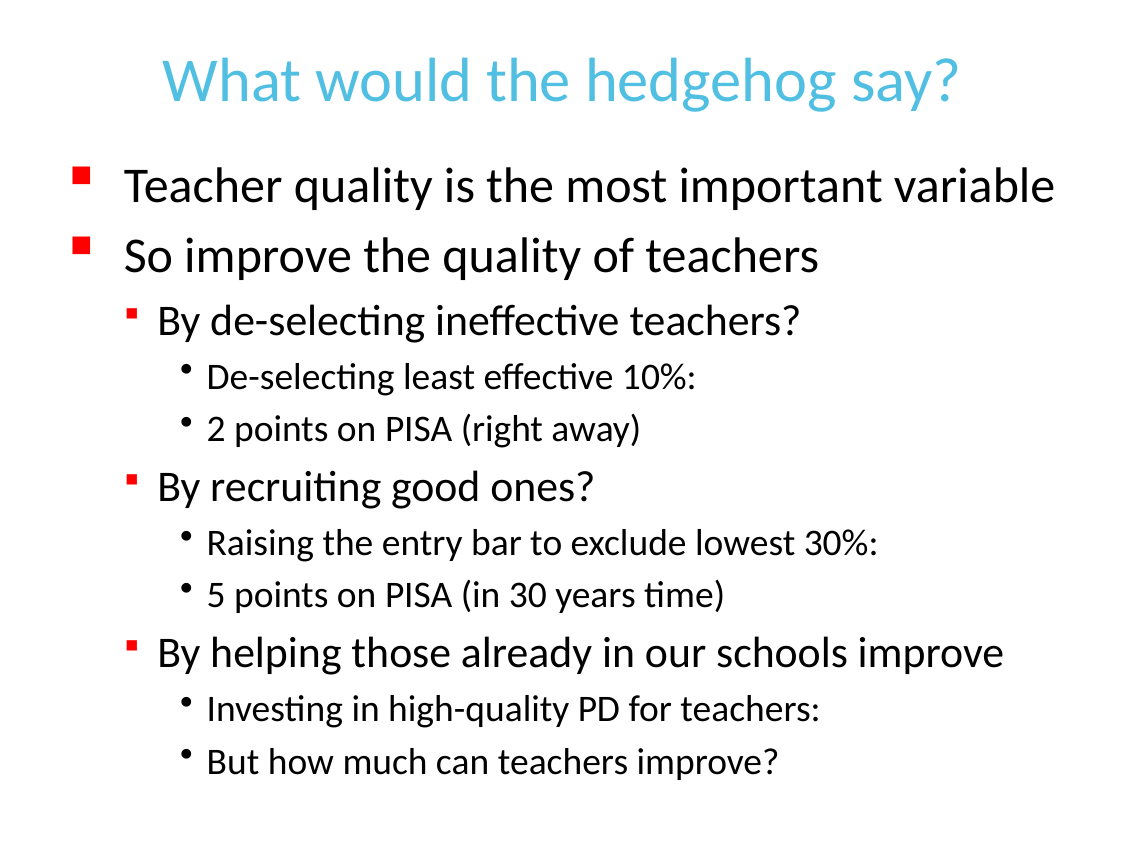

# What would the hedgehog say?
Teacher quality is the most important variable
So improve the quality of teachers
By de-selecting ineffective teachers?
De-selecting least effective 10%:
2 points on PISA (right away)
By recruiting good ones?
Raising the entry bar to exclude lowest 30%:
5 points on PISA (in 30 years time)
By helping those already in our schools improve
Investing in high-quality PD for teachers:
But how much can teachers improve?